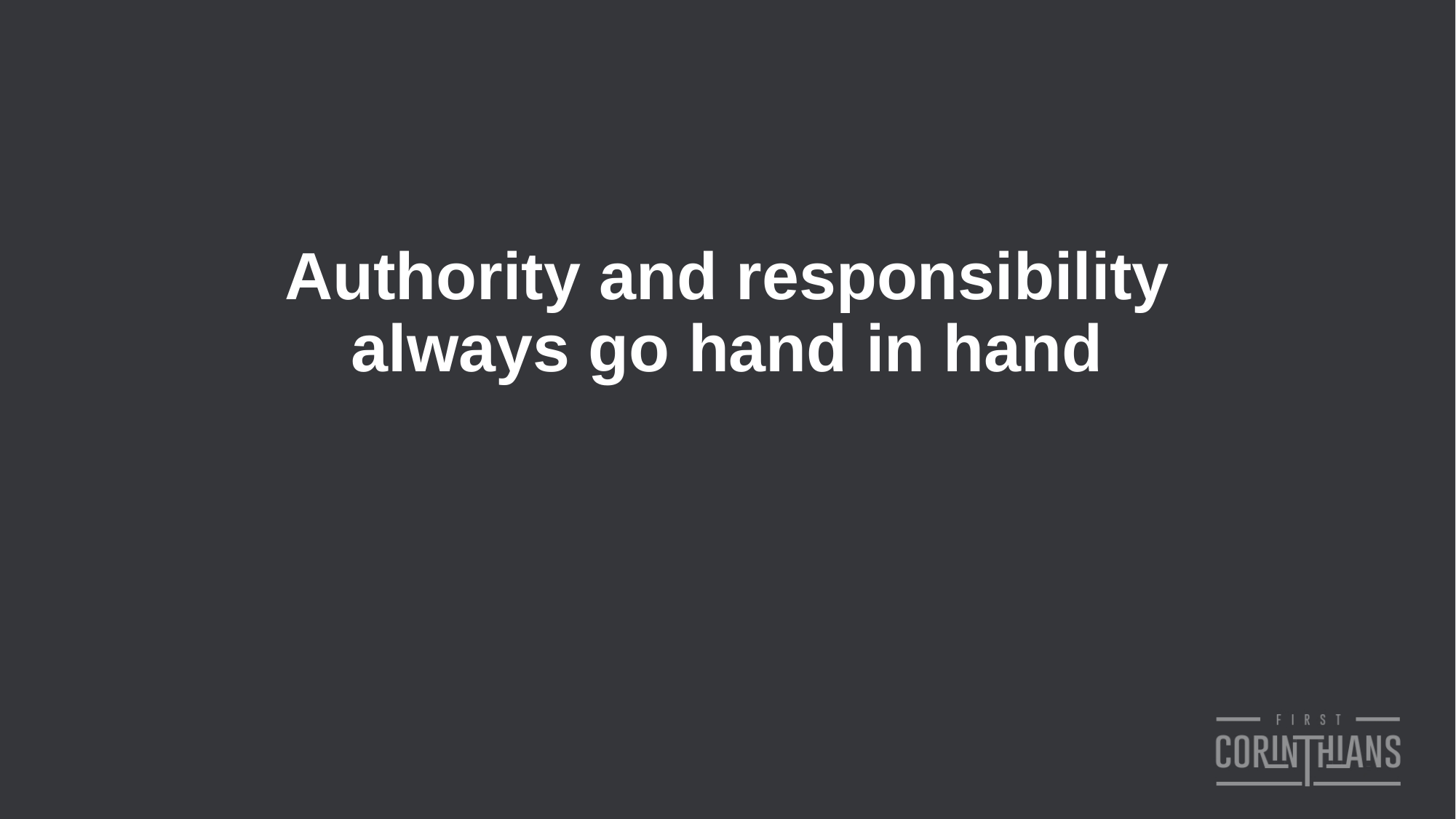

Authority and responsibility always go hand in hand